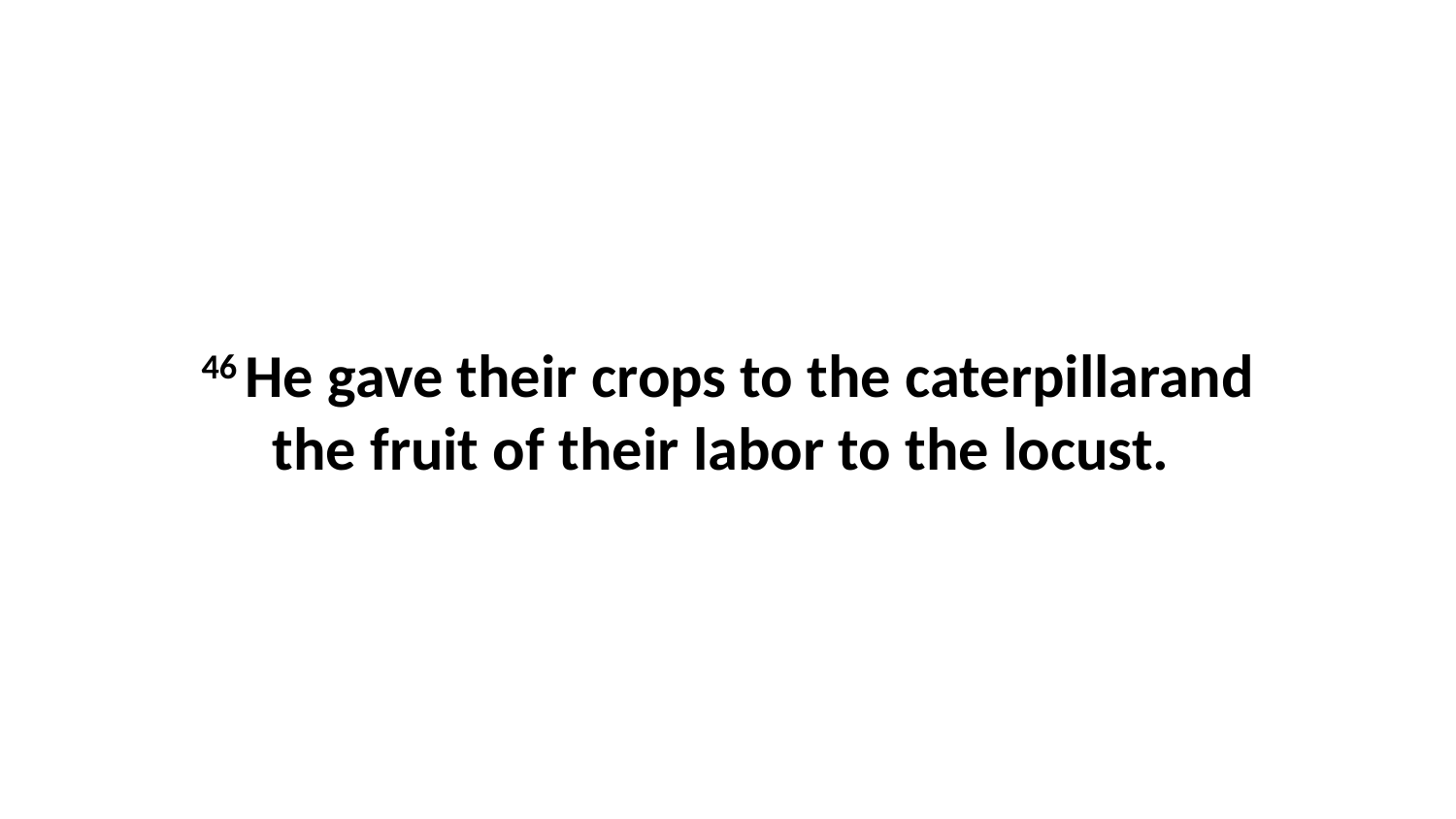

46 He gave their crops to the caterpillarand the fruit of their labor to the locust.